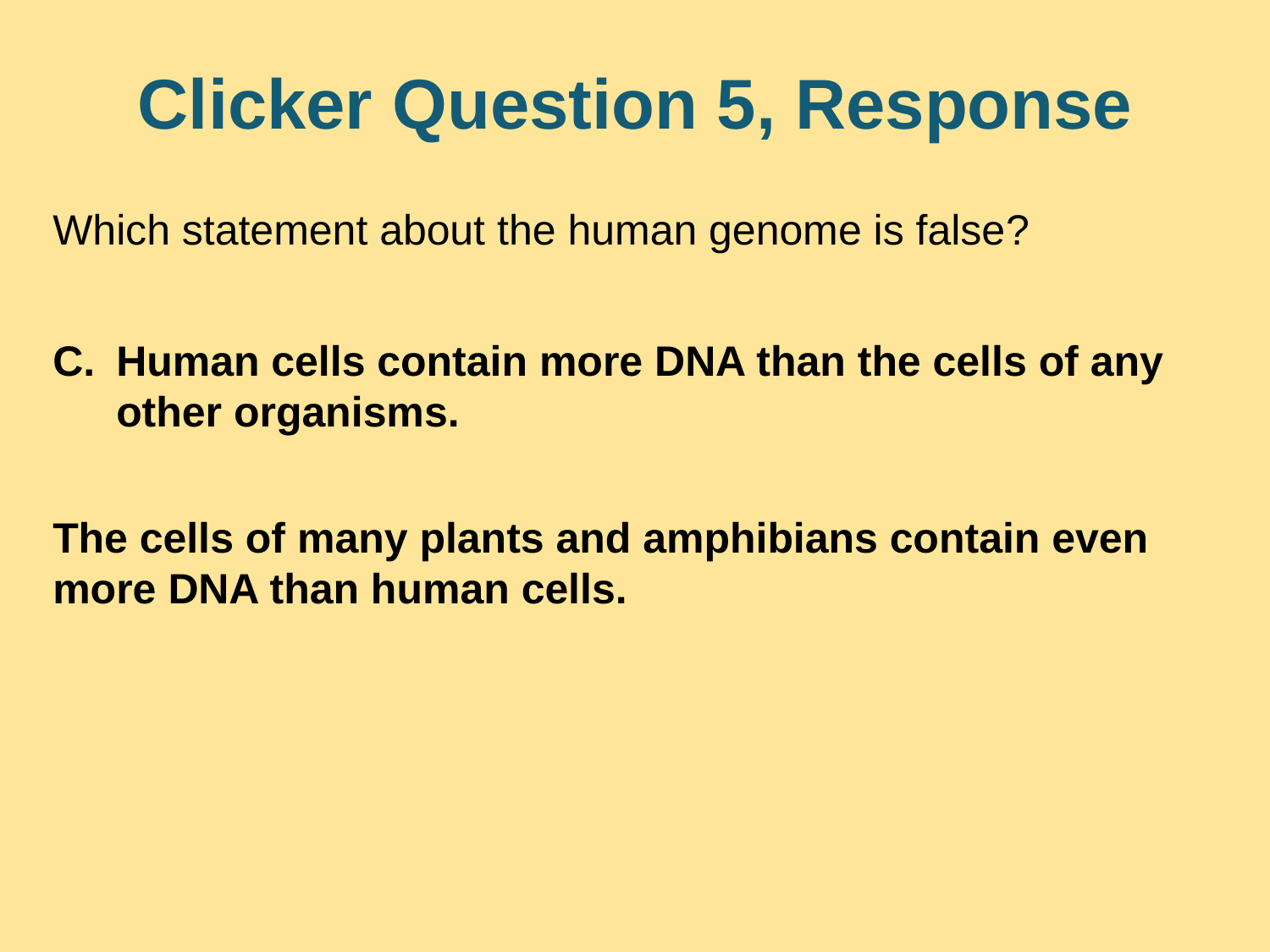

# Clicker Question 5, Response
Which statement about the human genome is false?

Human cells contain more DNA than the cells of any other organisms.

The cells of many plants and amphibians contain even more DNA than human cells.